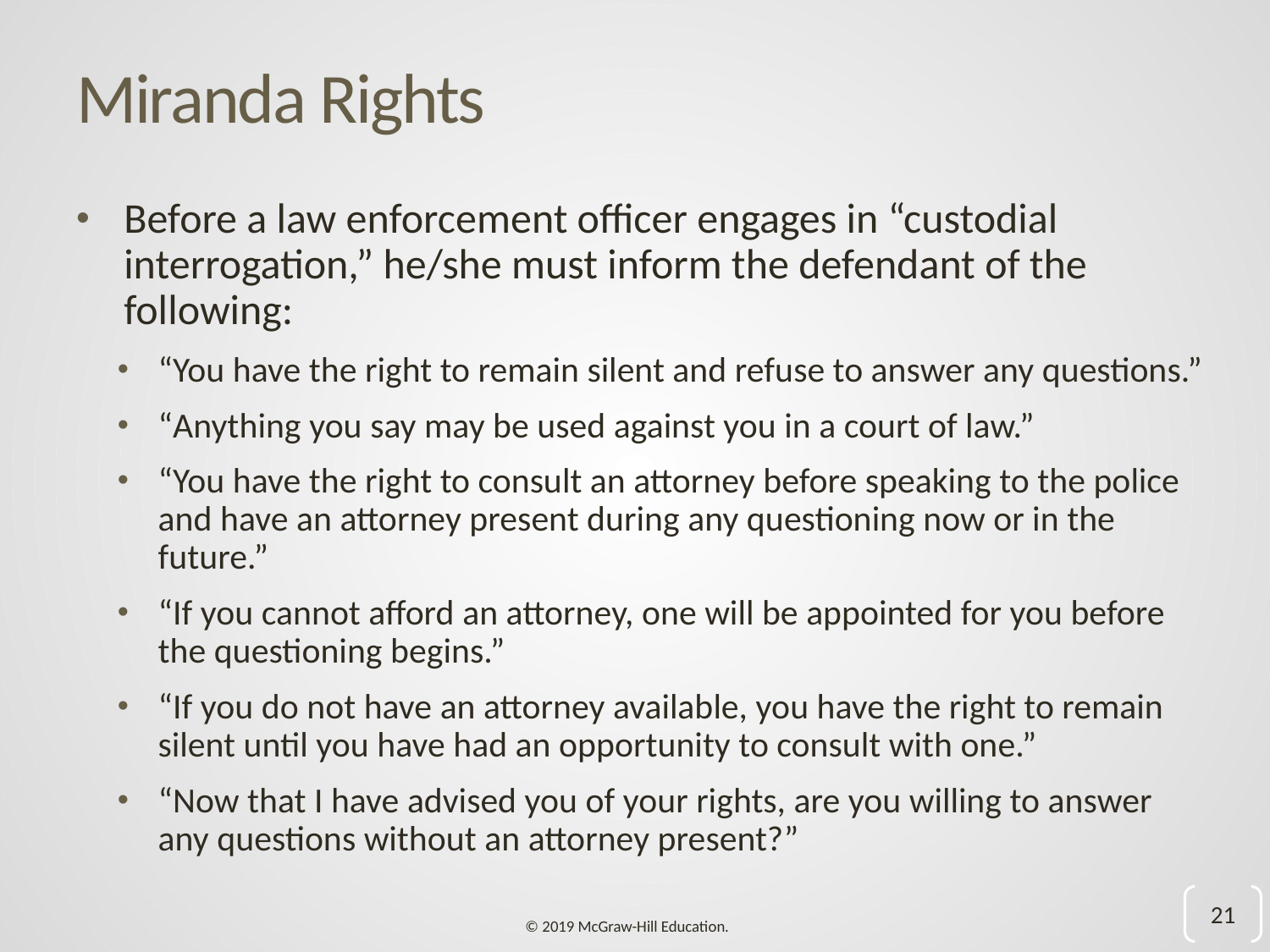

# Miranda Rights
Before a law enforcement officer engages in “custodial interrogation,” he/she must inform the defendant of the following:
“You have the right to remain silent and refuse to answer any questions.”
“Anything you say may be used against you in a court of law.”
“You have the right to consult an attorney before speaking to the police and have an attorney present during any questioning now or in the future.”
“If you cannot afford an attorney, one will be appointed for you before the questioning begins.”
“If you do not have an attorney available, you have the right to remain silent until you have had an opportunity to consult with one.”
“Now that I have advised you of your rights, are you willing to answer any questions without an attorney present?”
21